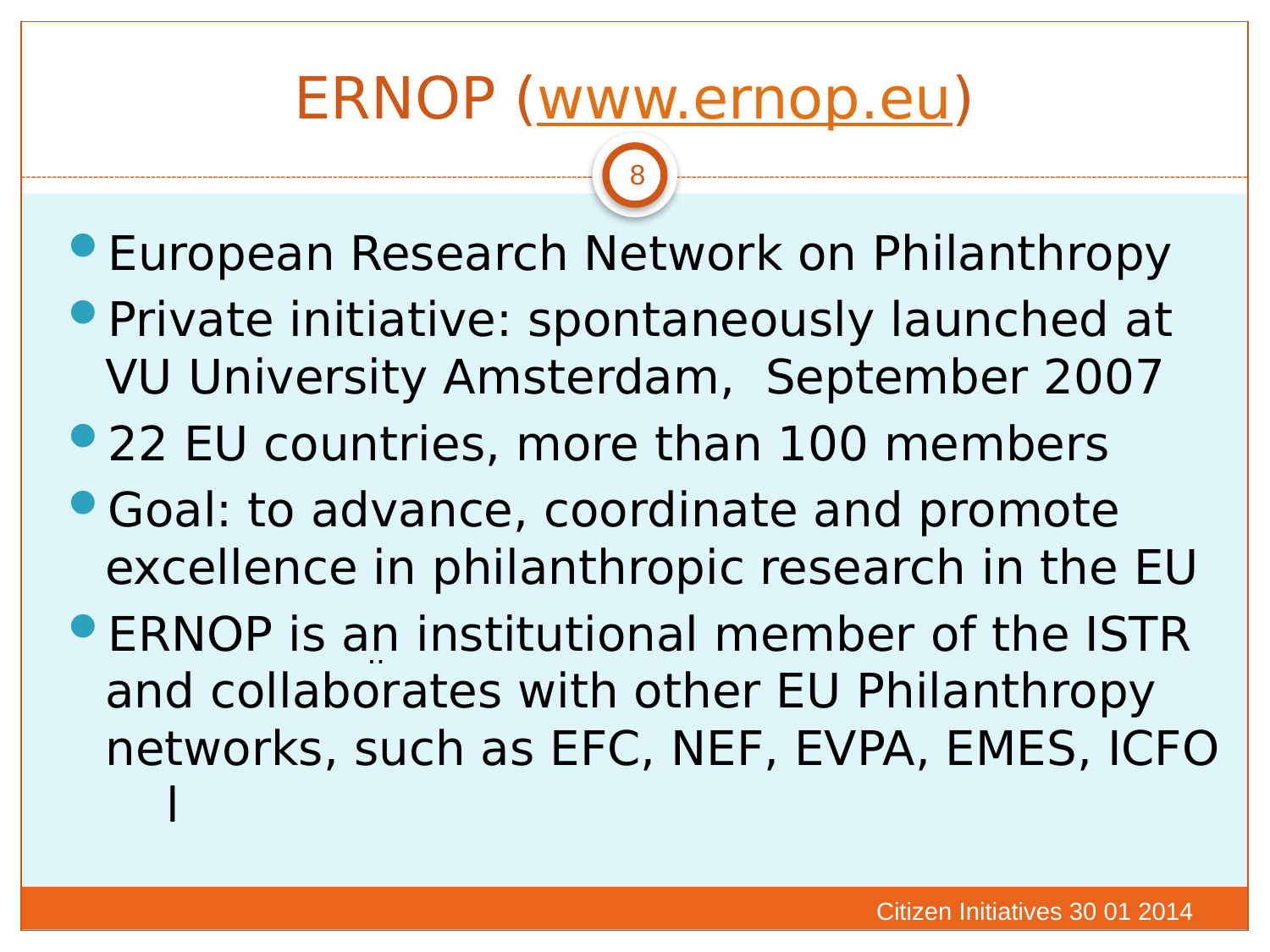

# ERNOP (www.ernop.eu)
8
European Research Network on Philanthropy
Private initiative: spontaneously launched at VU University Amsterdam,  September 2007
22 EU countries, more than 100 members
Goal: to advance, coordinate and promote excellence in philanthropic research in the EU
ERNOP is an institutional member of the ISTR and collaborates with other EU Philanthropy networks, such as EFC, NEF, EVPA, EMES, ICFO     l

..
Citizen Initiatives 30 01 2014